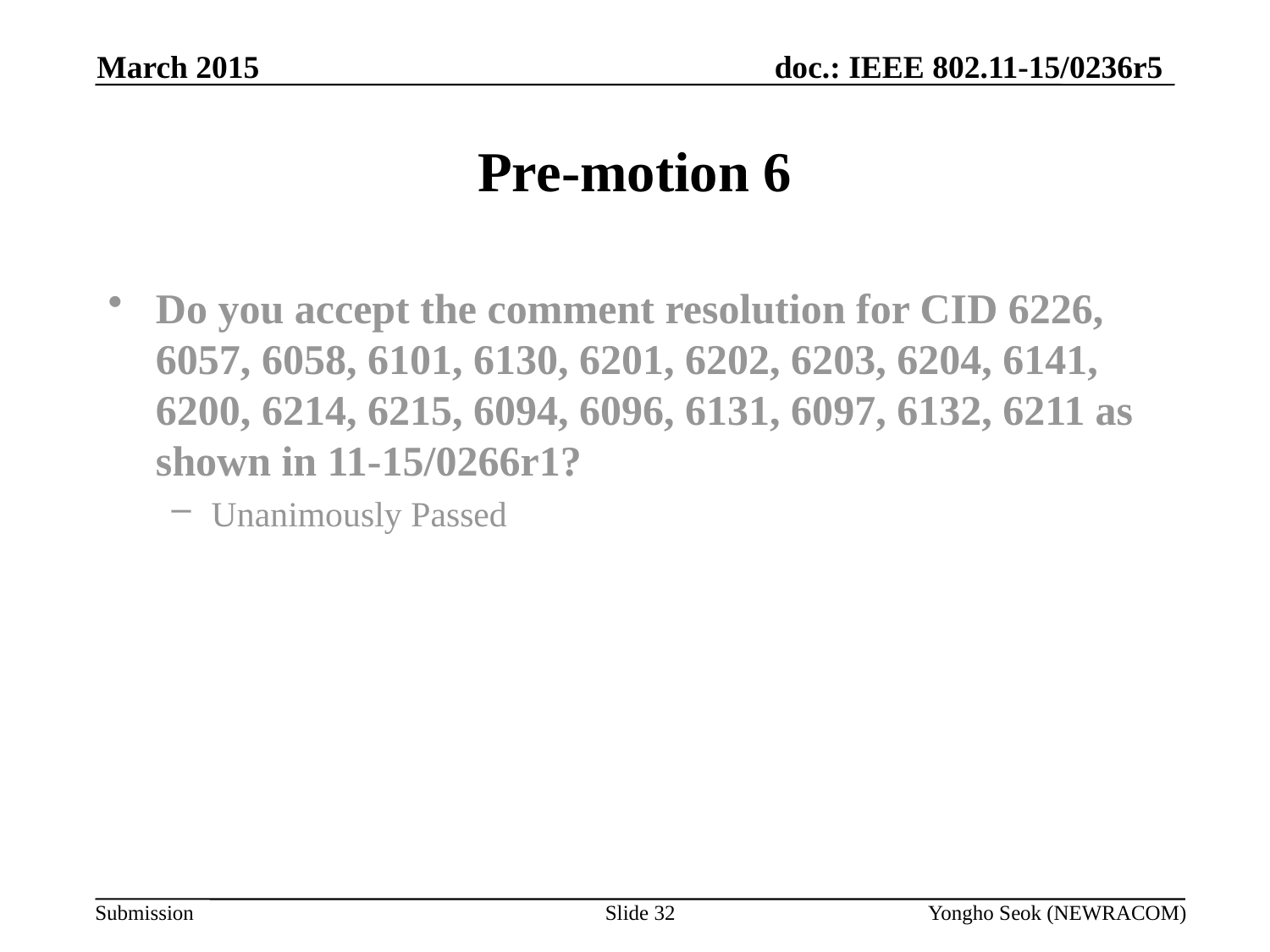

March 2015
# Pre-motion 6
Do you accept the comment resolution for CID 6226, 6057, 6058, 6101, 6130, 6201, 6202, 6203, 6204, 6141, 6200, 6214, 6215, 6094, 6096, 6131, 6097, 6132, 6211 as shown in 11-15/0266r1?
Unanimously Passed

Slide 32
Yongho Seok (NEWRACOM)